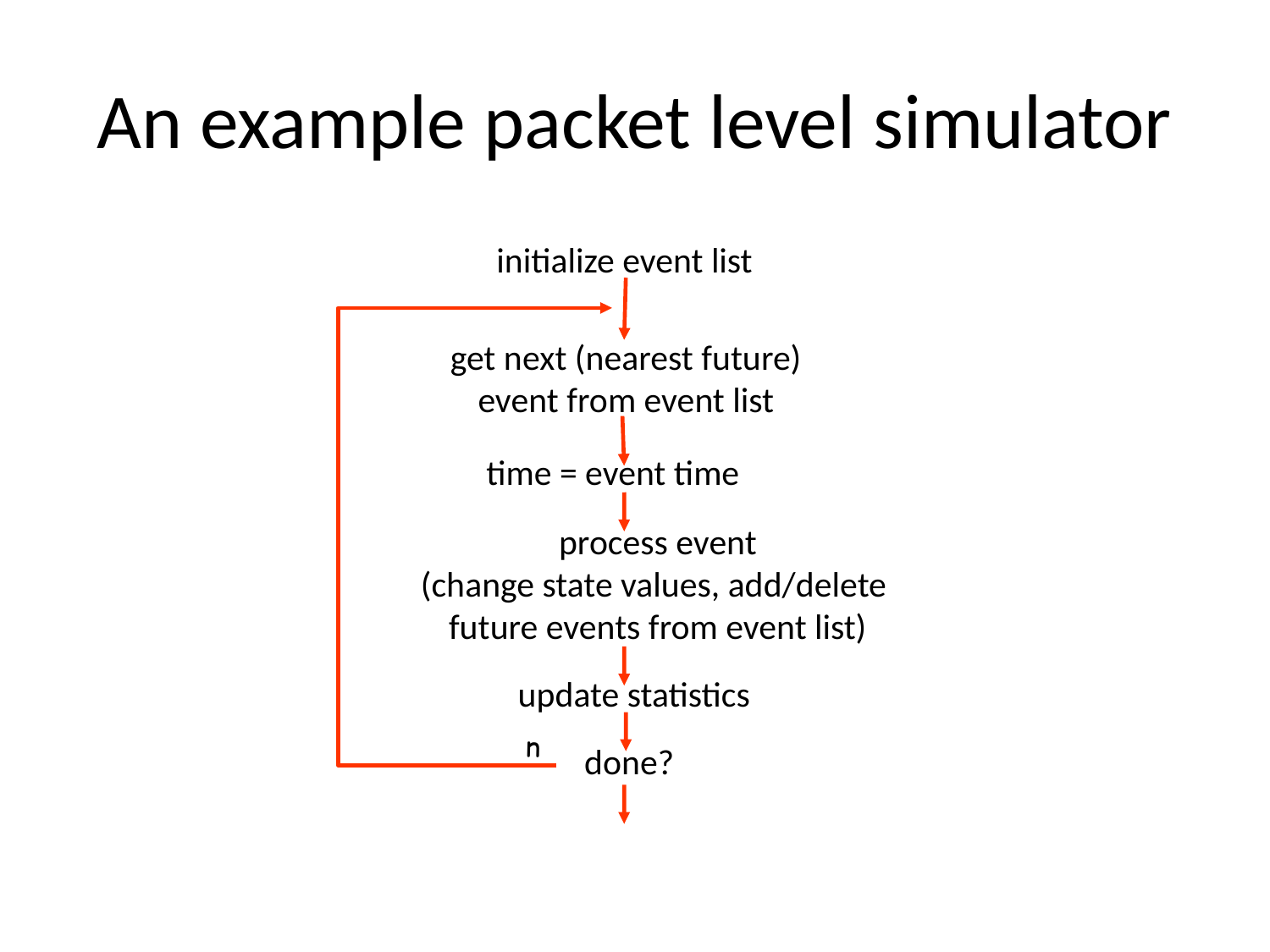

# An example packet level simulator
initialize event list

get next (nearest future)
event from event list

time = event time

process event
(change state values, add/delete
future events from event list)

update statistics

n
done?